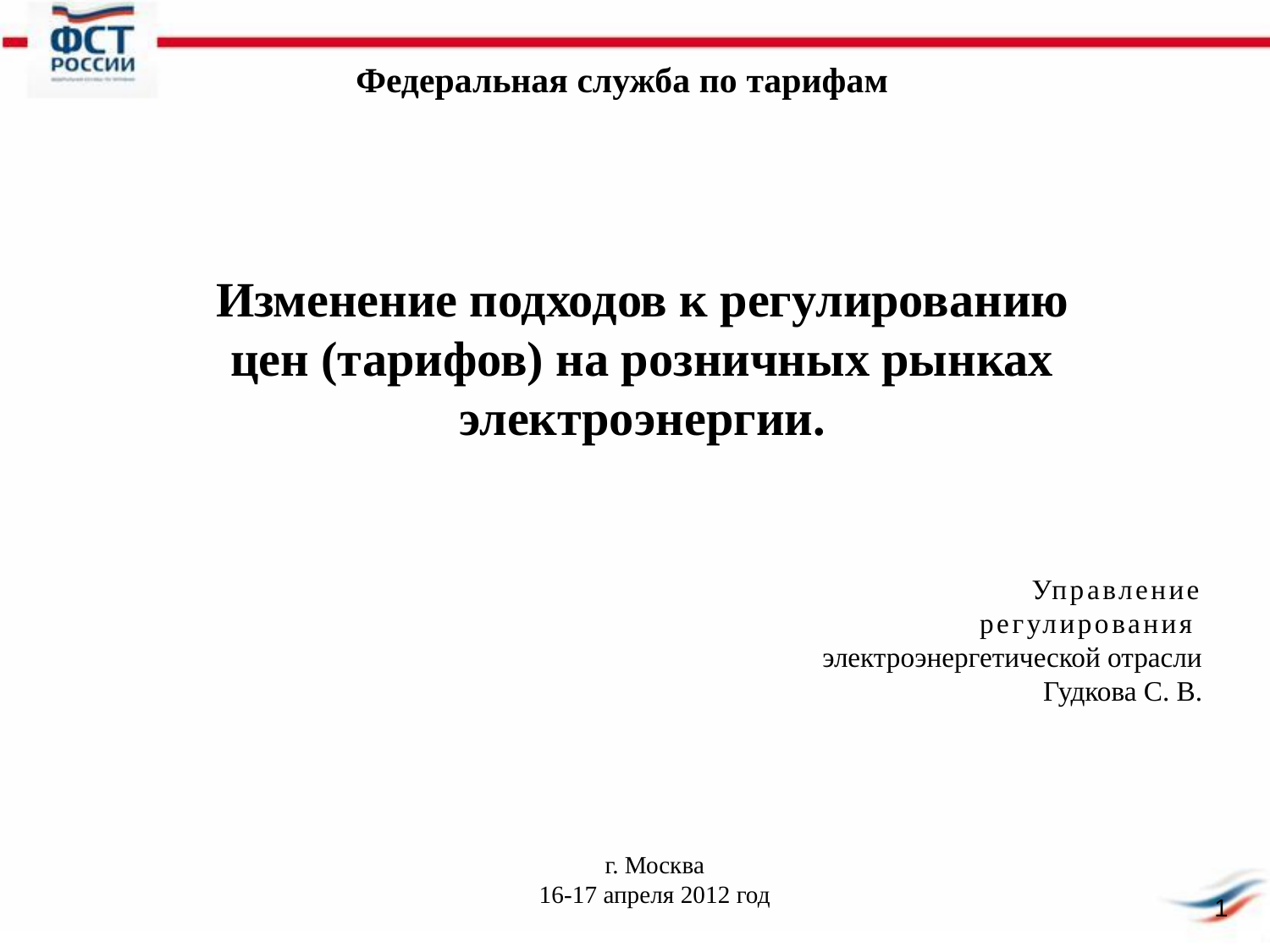

Федеральная служба по тарифам
Изменение подходов к регулированию
цен (тарифов) на розничных рынках электроэнергии.
Управление регулирования
электроэнергетической отрасли
Гудкова С. В.
г. Москва
16-17 апреля 2012 год

1